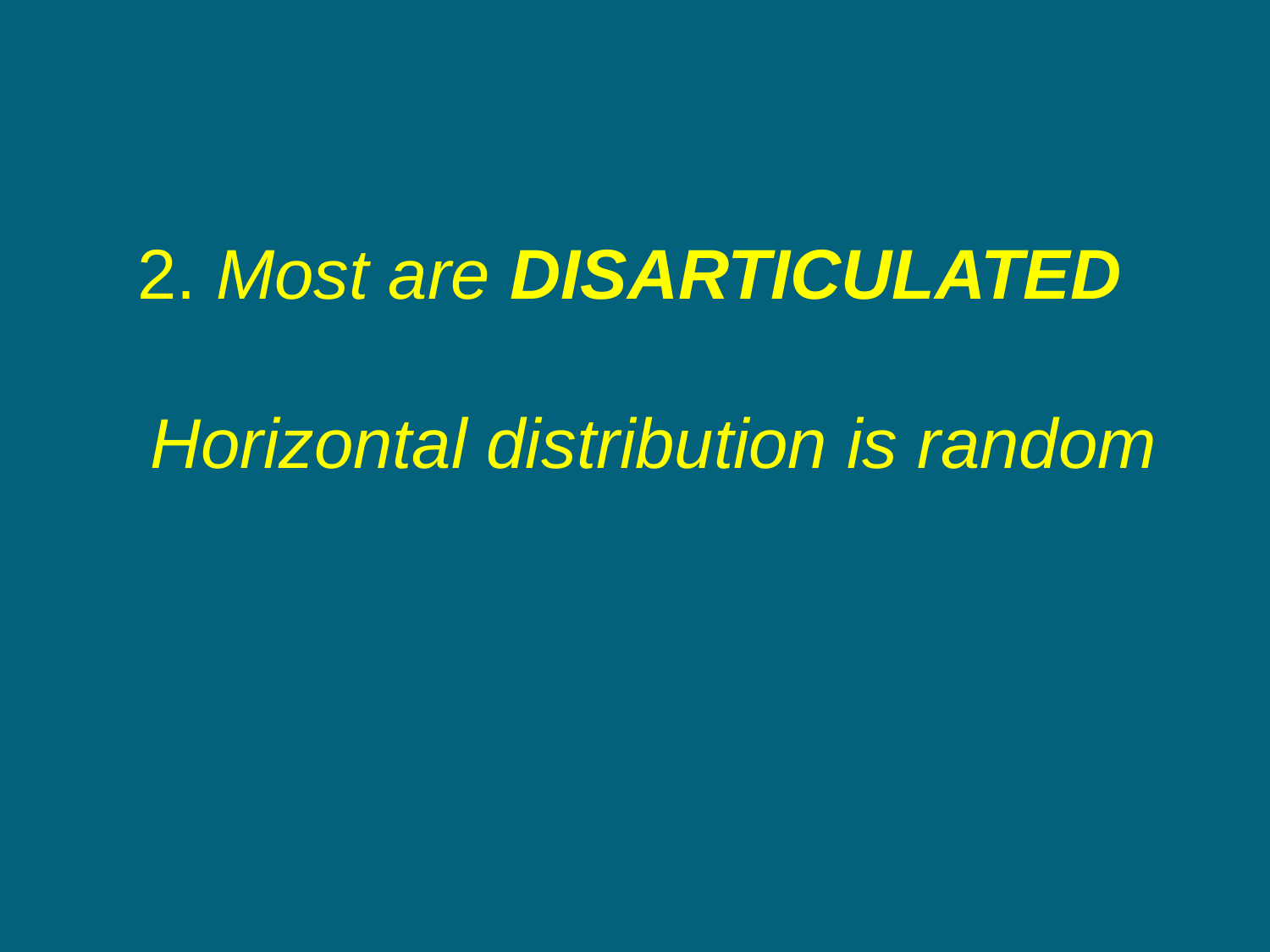

# 2. Most are DISARTICULATED Horizontal distribution is random